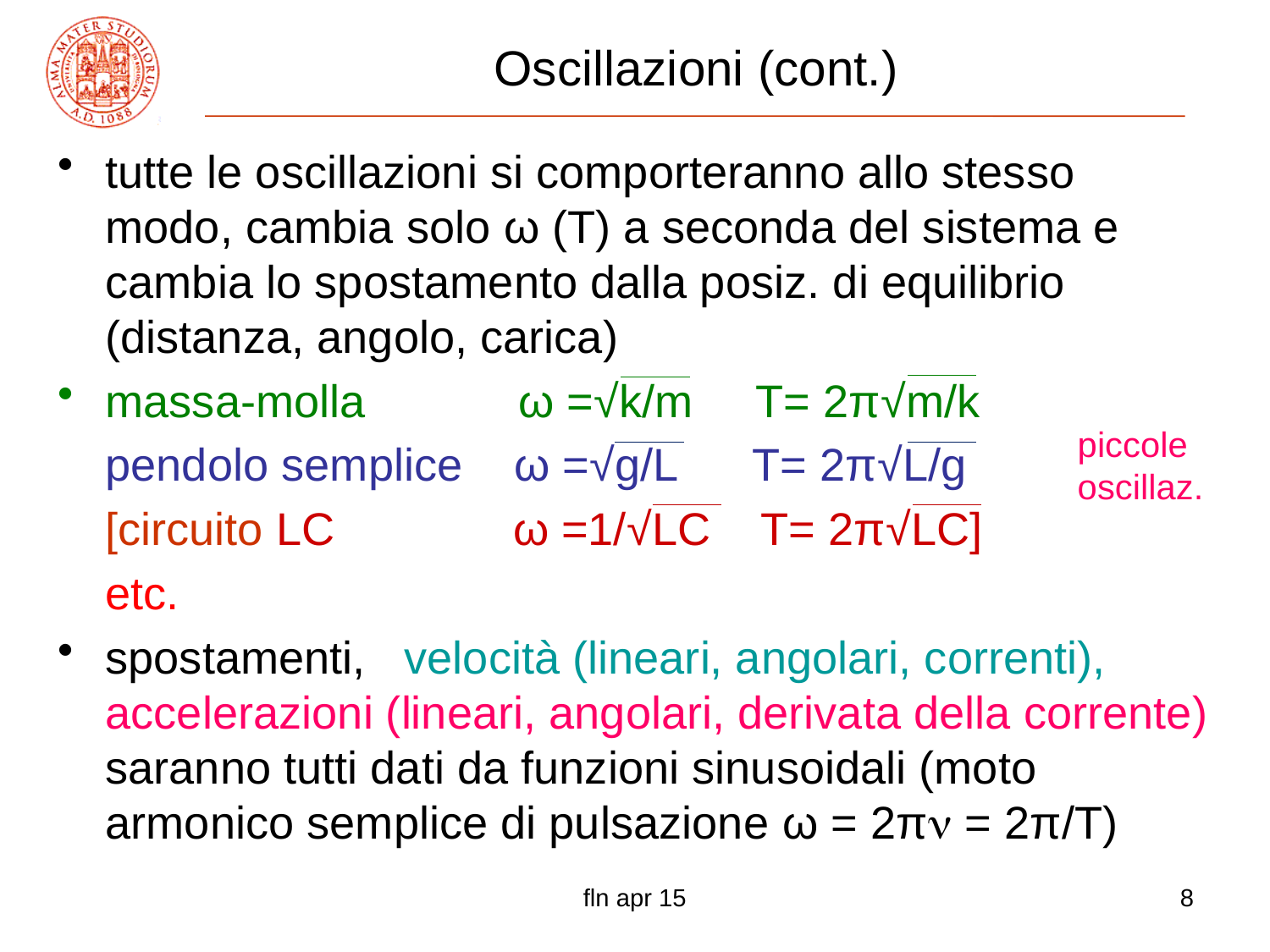

# Oscillazioni (cont.)
tutte le oscillazioni si comporteranno allo stesso modo, cambia solo ω (T) a seconda del sistema e cambia lo spostamento dalla posiz. di equilibrio (distanza, angolo, carica)
massa-molla            ω =√k/m     T= 2π√m/k
	pendolo semplice    ω =√g/L      T= 2π√L/g
	[circuito LC              ω =1/√LC    T= 2π√LC]
	etc.
spostamenti,   velocità (lineari, angolari, correnti), accelerazioni (lineari, angolari, derivata della corrente) saranno tutti dati da funzioni sinusoidali (moto armonico semplice di pulsazione ω = 2πν = 2π/T)
piccole
oscillaz.
fln apr 15
8